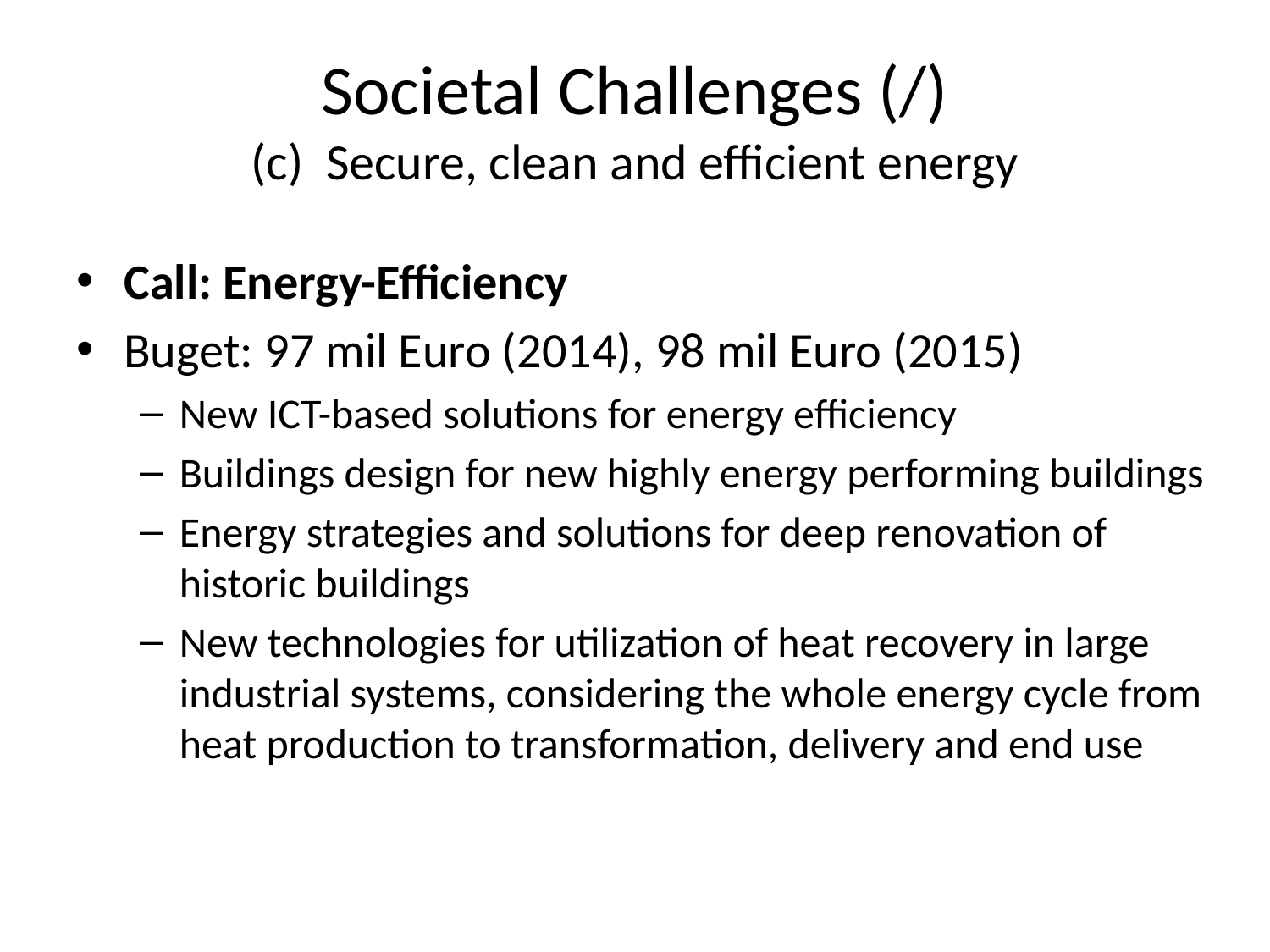

# Societal Challenges (/) (c)  Secure, clean and efficient energy
Call: Energy-Efficiency
Buget: 97 mil Euro (2014), 98 mil Euro (2015)
New ICT-based solutions for energy efficiency
Buildings design for new highly energy performing buildings
Energy strategies and solutions for deep renovation of historic buildings
New technologies for utilization of heat recovery in large industrial systems, considering the whole energy cycle from heat production to transformation, delivery and end use